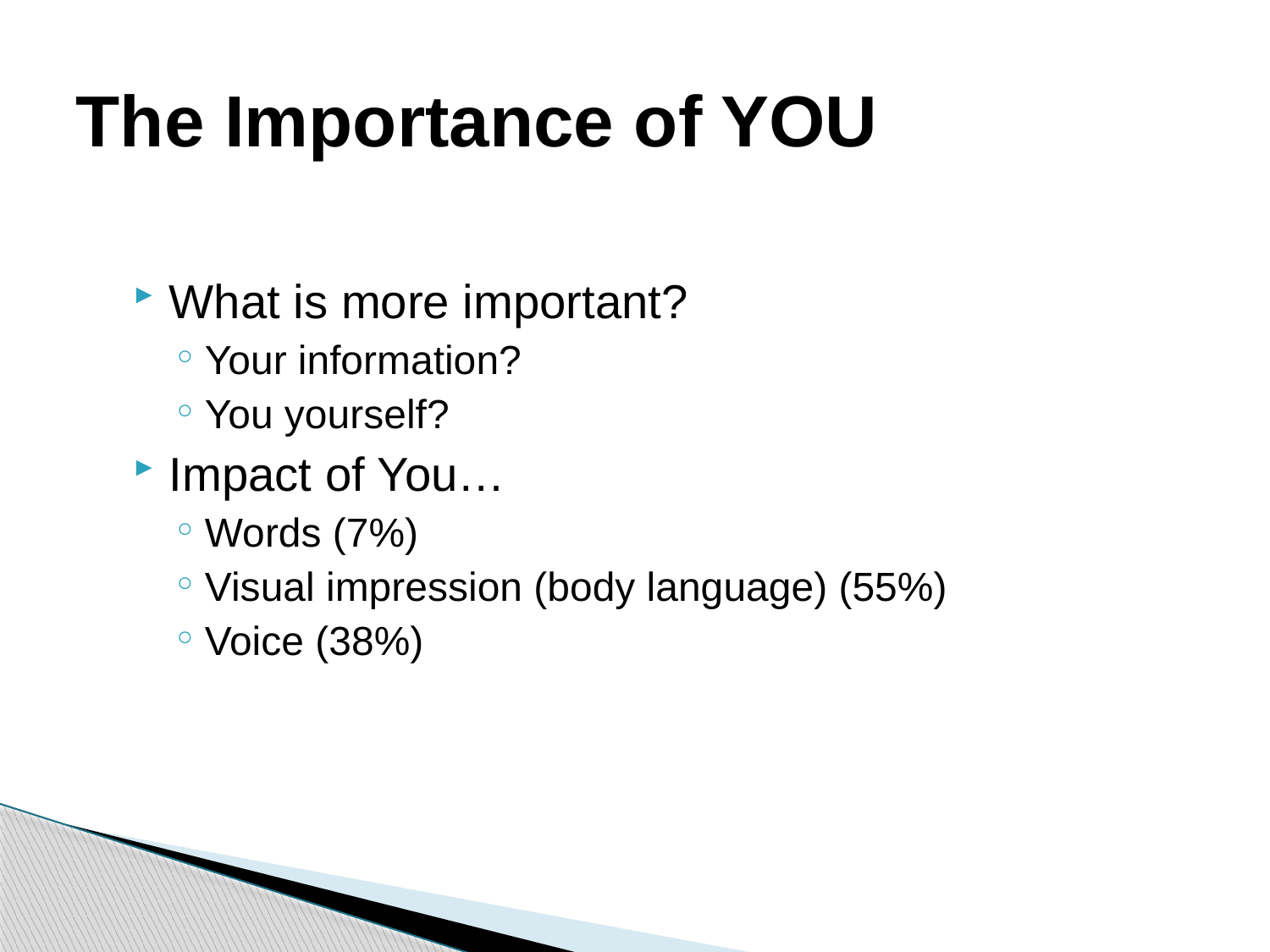

# The Importance of YOU
What is more important?
Your information?
You yourself?
Impact of You…
Words (7%)
Visual impression (body language) (55%)
Voice (38%)